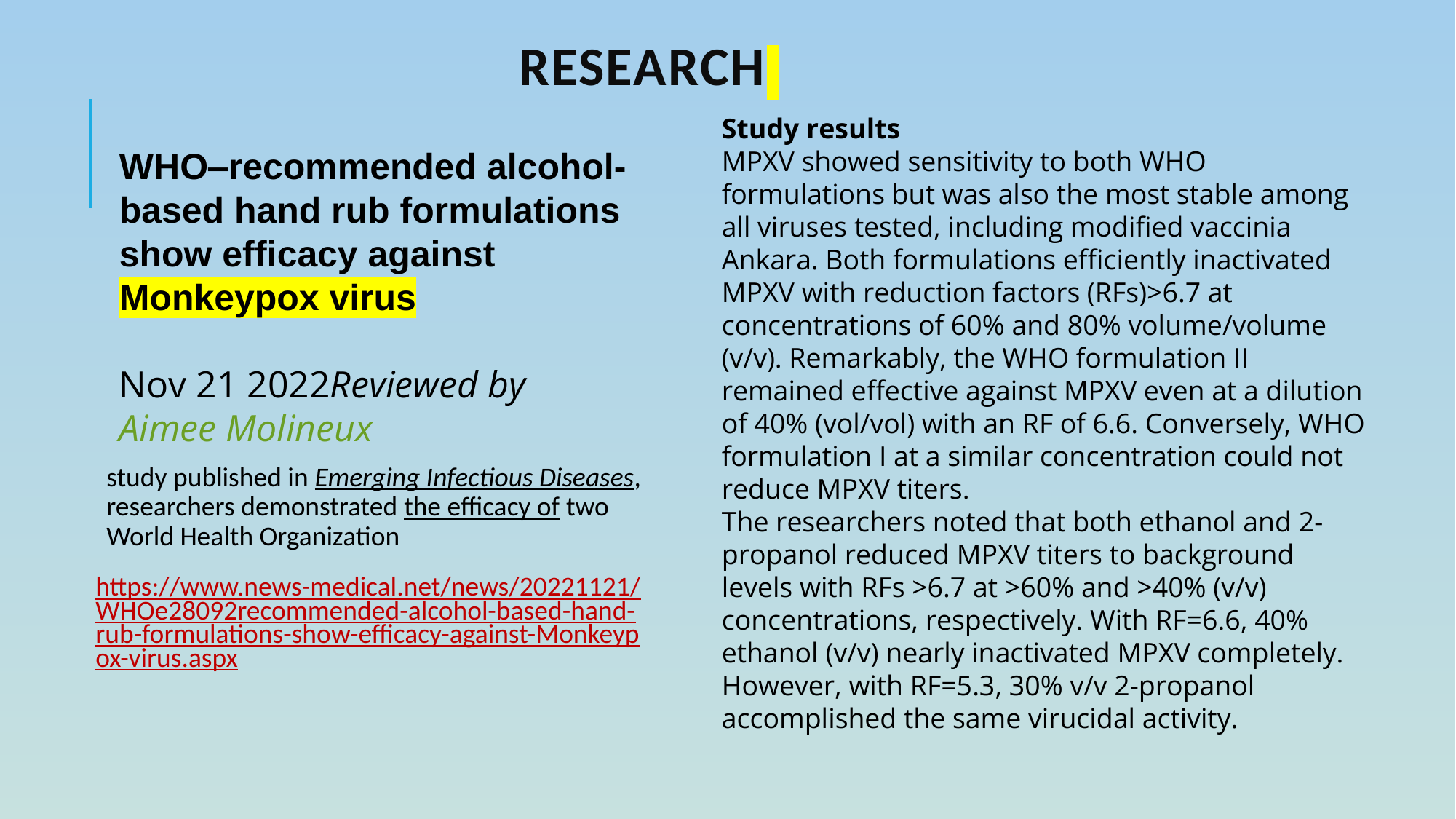

# research
Study results
MPXV showed sensitivity to both WHO formulations but was also the most stable among all viruses tested, including modified vaccinia Ankara. Both formulations efficiently inactivated MPXV with reduction factors (RFs)>6.7 at concentrations of 60% and 80% volume/volume (v/v). Remarkably, the WHO formulation II remained effective against MPXV even at a dilution of 40% (vol/vol) with an RF of 6.6. Conversely, WHO formulation I at a similar concentration could not reduce MPXV titers.
The researchers noted that both ethanol and 2-propanol reduced MPXV titers to background levels with RFs >6.7 at >60% and >40% (v/v) concentrations, respectively. With RF=6.6, 40% ethanol (v/v) nearly inactivated MPXV completely. However, with RF=5.3, 30% v/v 2-propanol accomplished the same virucidal activity.

WHO‒recommended alcohol-based hand rub formulations show efficacy against Monkeypox virus

Nov 21 2022Reviewed by Aimee Molineux
study published in Emerging Infectious Diseases, researchers demonstrated the efficacy of two World Health Organization
https://www.news-medical.net/news/20221121/WHOe28092recommended-alcohol-based-hand-rub-formulations-show-efficacy-against-Monkeypox-virus.aspx